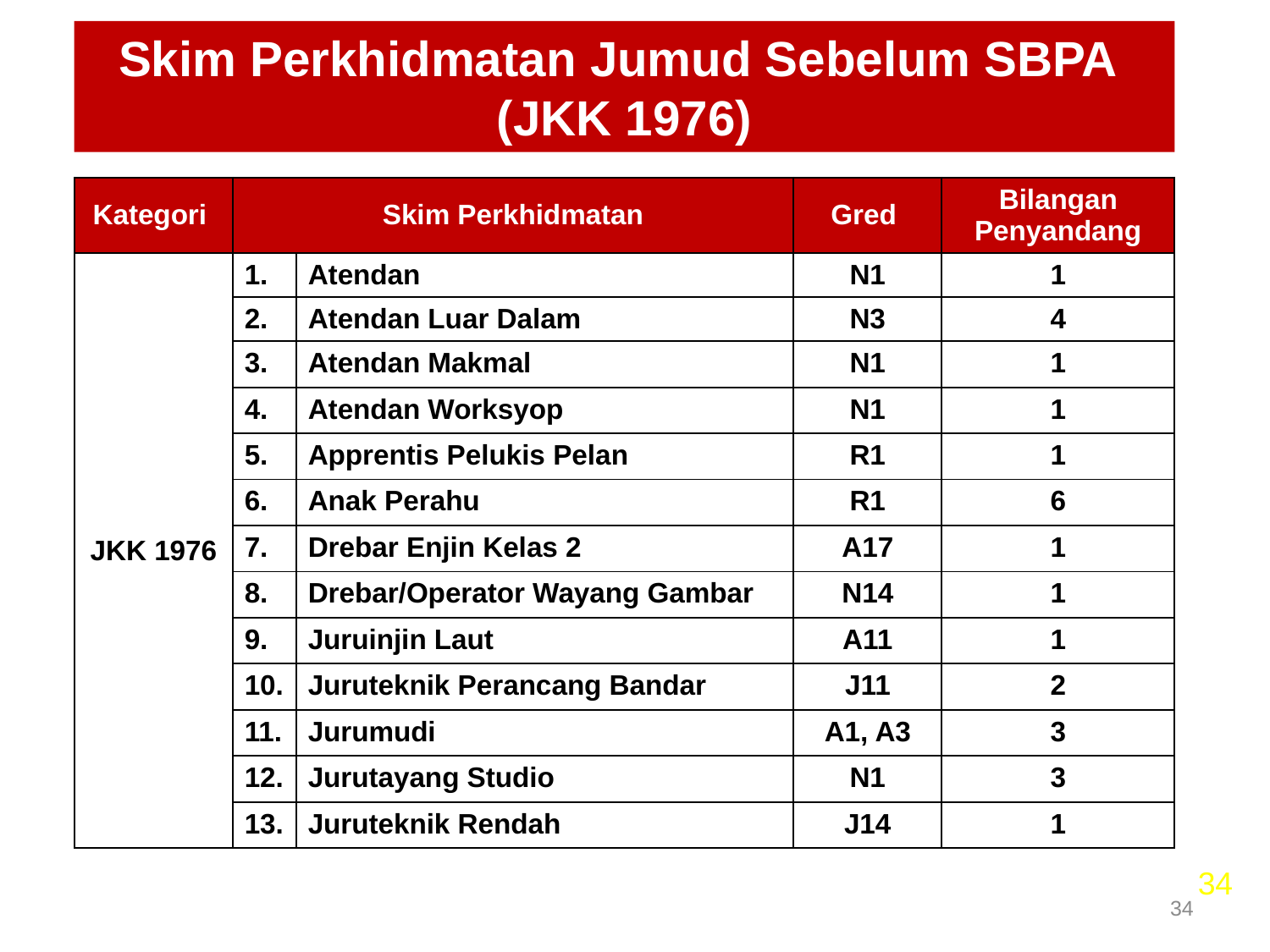

Skim Perkhidmatan Jumud Sebelum SBPA  (JKK 1976)
| Kategori | Skim Perkhidmatan |  | Gred | Bilangan Penyandang |
| --- | --- | --- | --- | --- |
| JKK 1976 | 1. | Atendan | N1 | 1 |
|  | 2. | Atendan Luar Dalam | N3 | 4 |
|  | 3. | Atendan Makmal | N1 | 1 |
|  | 4. | Atendan Worksyop | N1 | 1 |
|  | 5. | Apprentis Pelukis Pelan | R1 | 1 |
|  | 6. | Anak Perahu | R1 | 6 |
|  | 7. | Drebar Enjin Kelas 2 | A17 | 1 |
|  | 8. | Drebar/Operator Wayang Gambar | N14 | 1 |
|  | 9. | Juruinjin Laut | A11 | 1 |
|  | 10. | Juruteknik Perancang Bandar | J11 | 2 |
|  | 11. | Jurumudi | A1, A3 | 3 |
|  | 12. | Jurutayang Studio | N1 | 3 |
|  | 13. | Juruteknik Rendah | J14 | 1 |
34
34